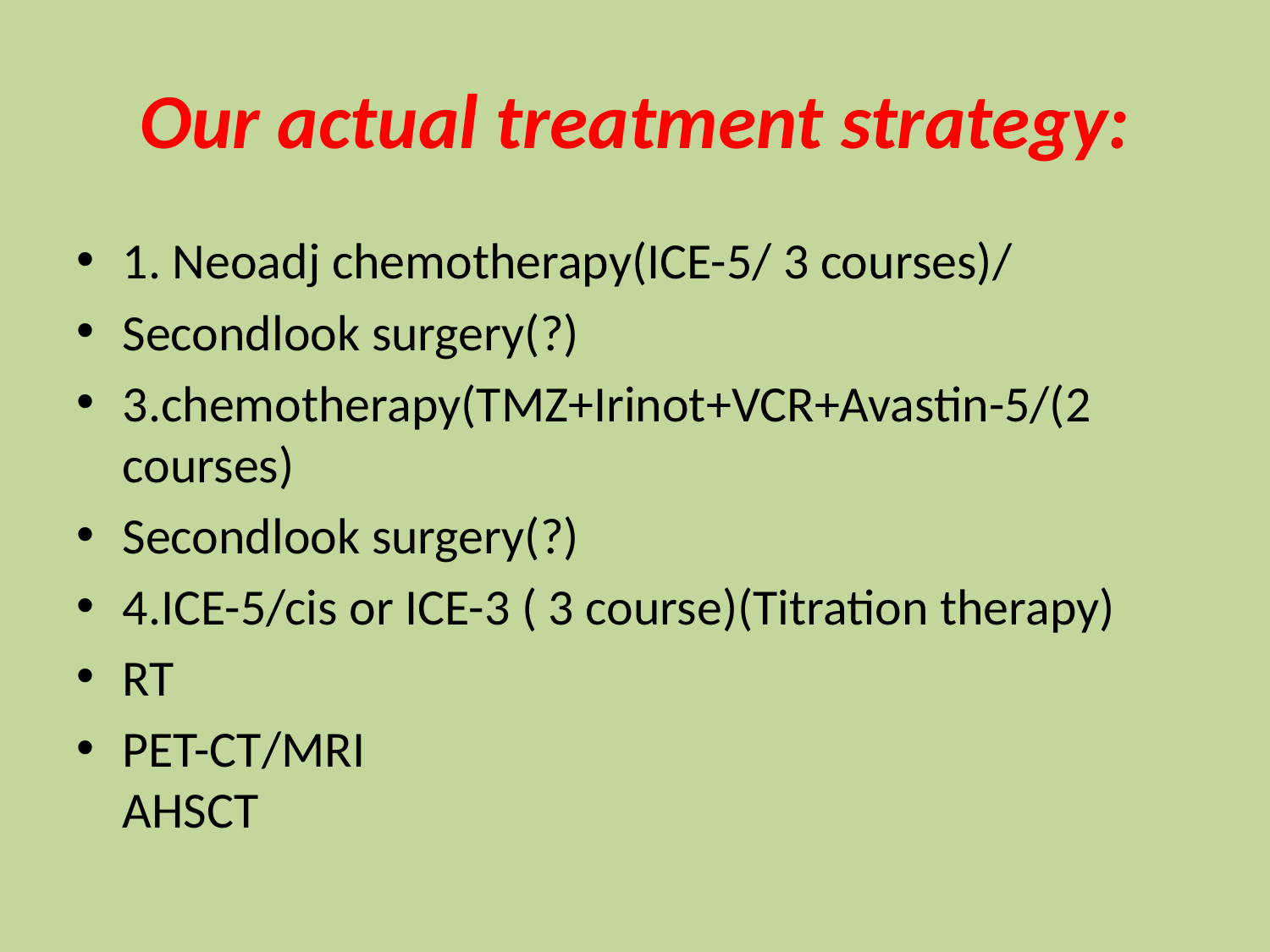

# Our actual treatment strategy:
1. Neoadj chemotherapy(ICE-5/ 3 courses)/
Secondlook surgery(?)
3.chemotherapy(TMZ+Irinot+VCR+Avastin-5/(2 courses)
Secondlook surgery(?)
4.ICE-5/cis or ICE-3 ( 3 course)(Titration therapy)
RT
PET-CT/MRI
AHSCT